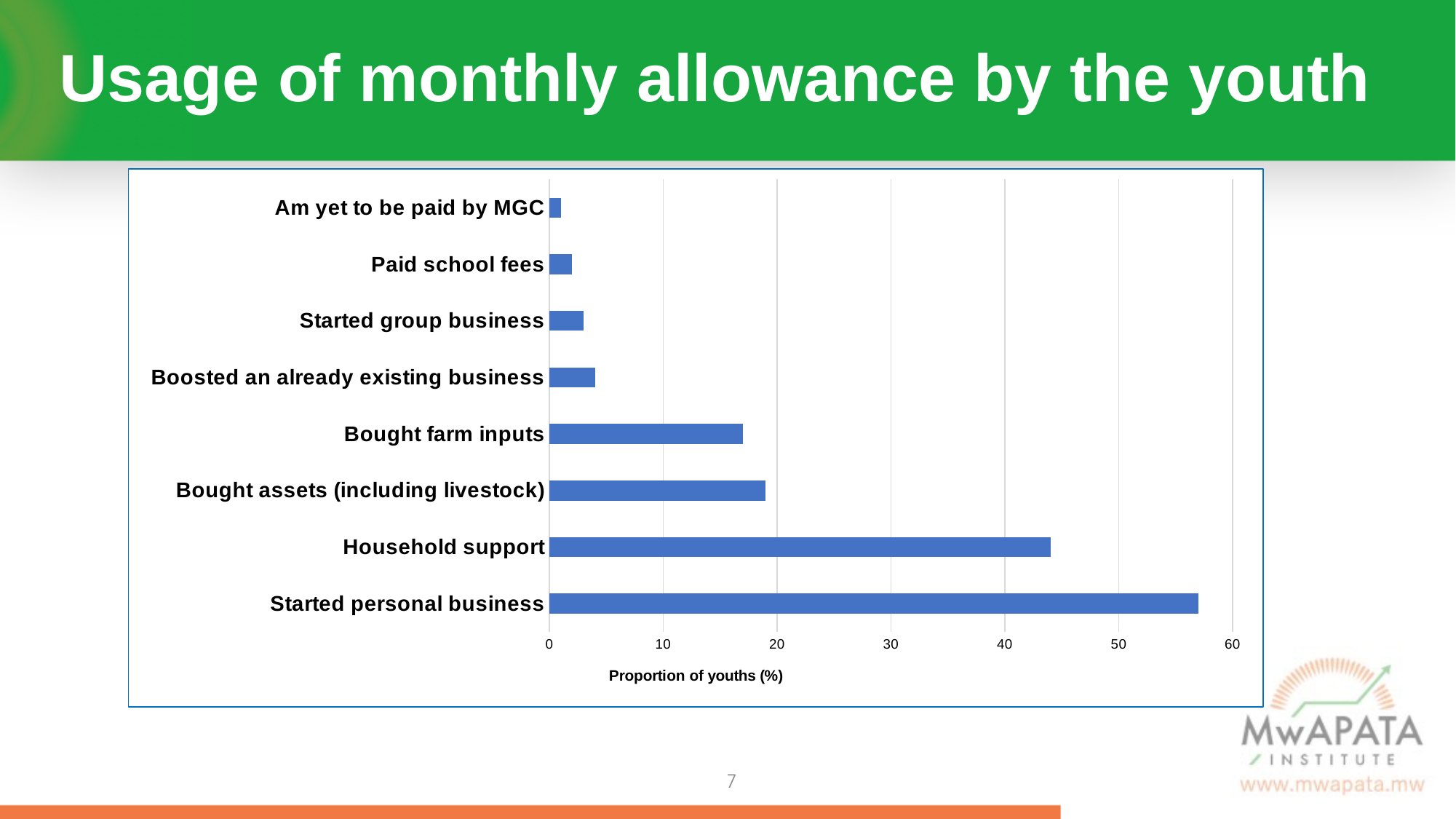

# Usage of monthly allowance by the youth

### Chart

| Category |  |
|---|---|
| Started personal business | 56.99999999999999 |
| Household support | 44.0 |
| Bought assets (including livestock) | 19.0 |
| Bought farm inputs | 17.0 |
| Boosted an already existing business | 4.0 |
| Started group business | 3.0 |
| Paid school fees | 2.0 |
| Am yet to be paid by MGC | 1.0 |
7